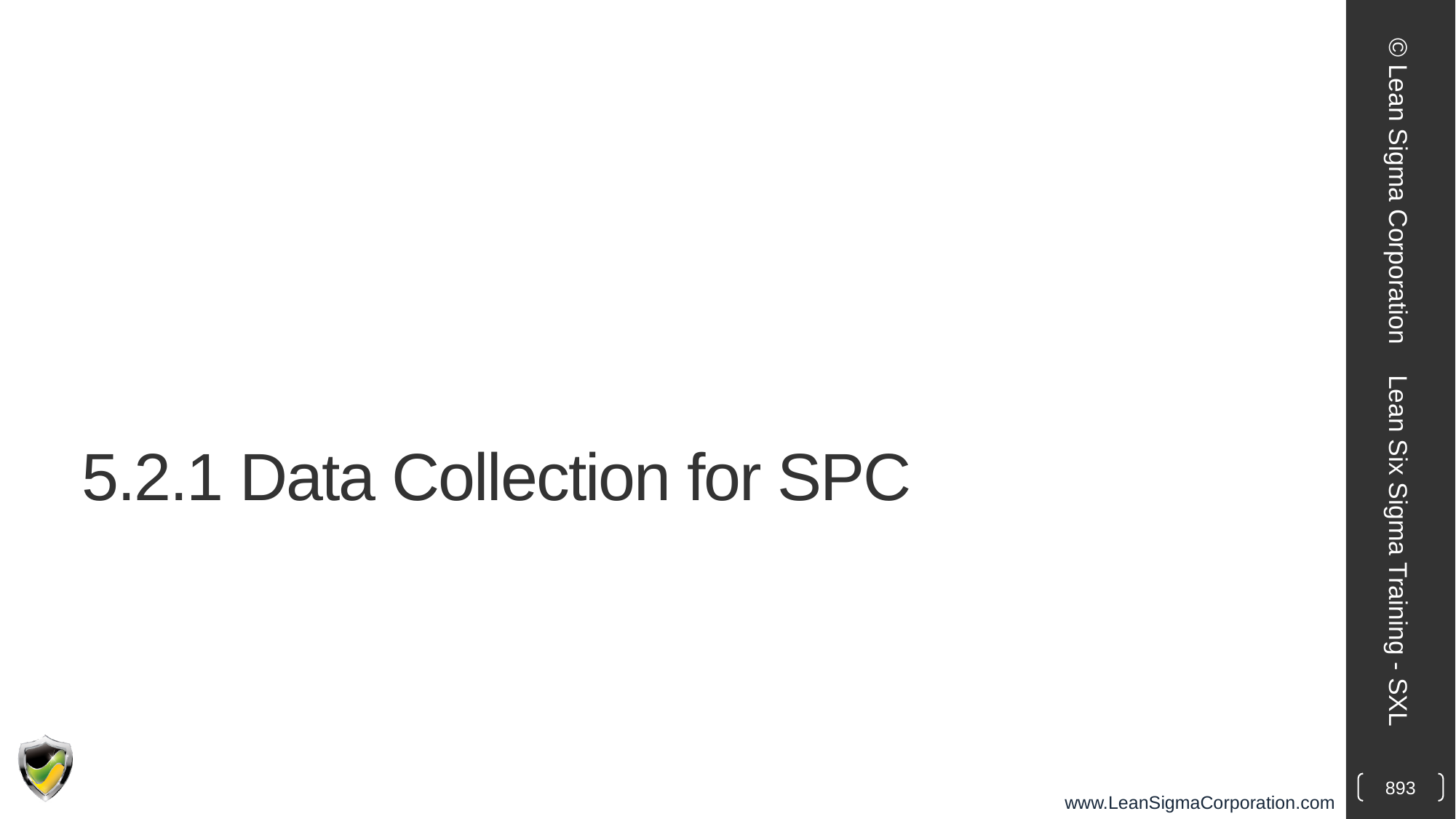

© Lean Sigma Corporation
# 5.2.1 Data Collection for SPC
Lean Six Sigma Training - SXL
893